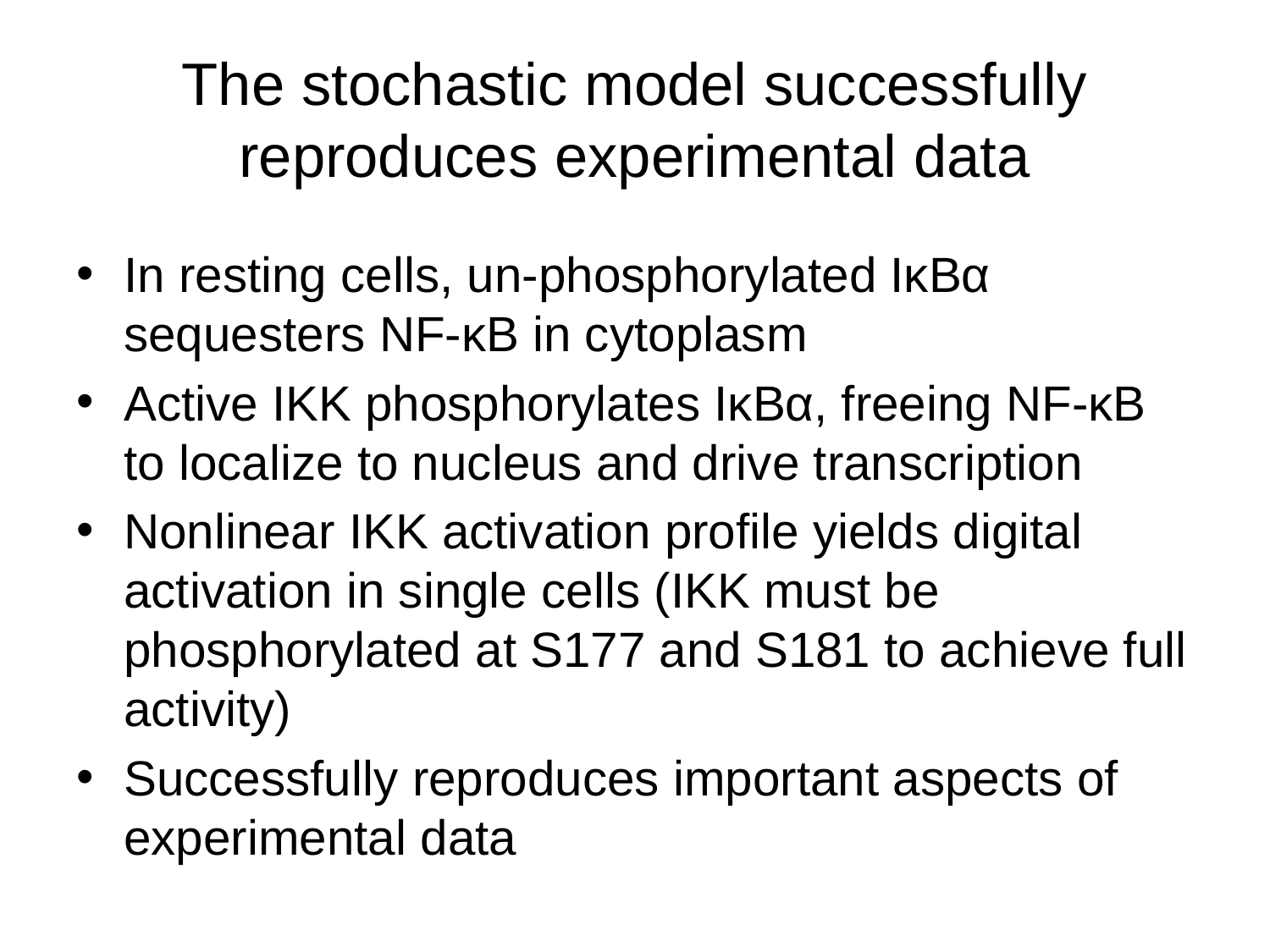

# The stochastic model successfully reproduces experimental data
In resting cells, un-phosphorylated IκBα sequesters NF-κB in cytoplasm
Active IKK phosphorylates IκBα, freeing NF-κB to localize to nucleus and drive transcription
Nonlinear IKK activation profile yields digital activation in single cells (IKK must be phosphorylated at S177 and S181 to achieve full activity)
Successfully reproduces important aspects of experimental data